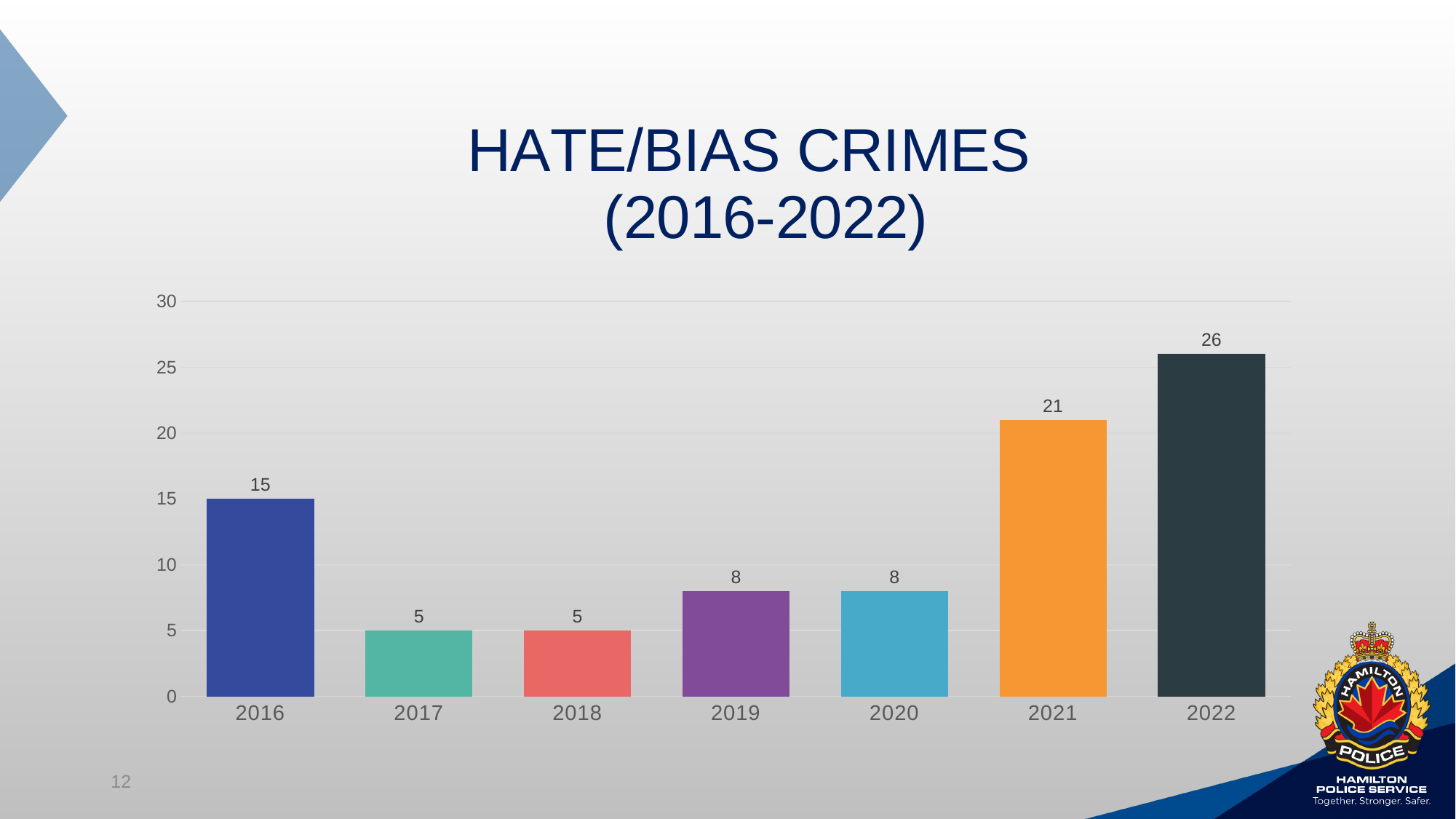

### Chart: HATE/BIAS CRIMES (2016-2022)

| Category | OCCURRENCES |
|---|---|
| 2016 | 15.0 |
| 2017 | 5.0 |
| 2018 | 5.0 |
| 2019 | 8.0 |
| 2020 | 8.0 |
| 2021 | 21.0 |
| 2022 | 26.0 |
12